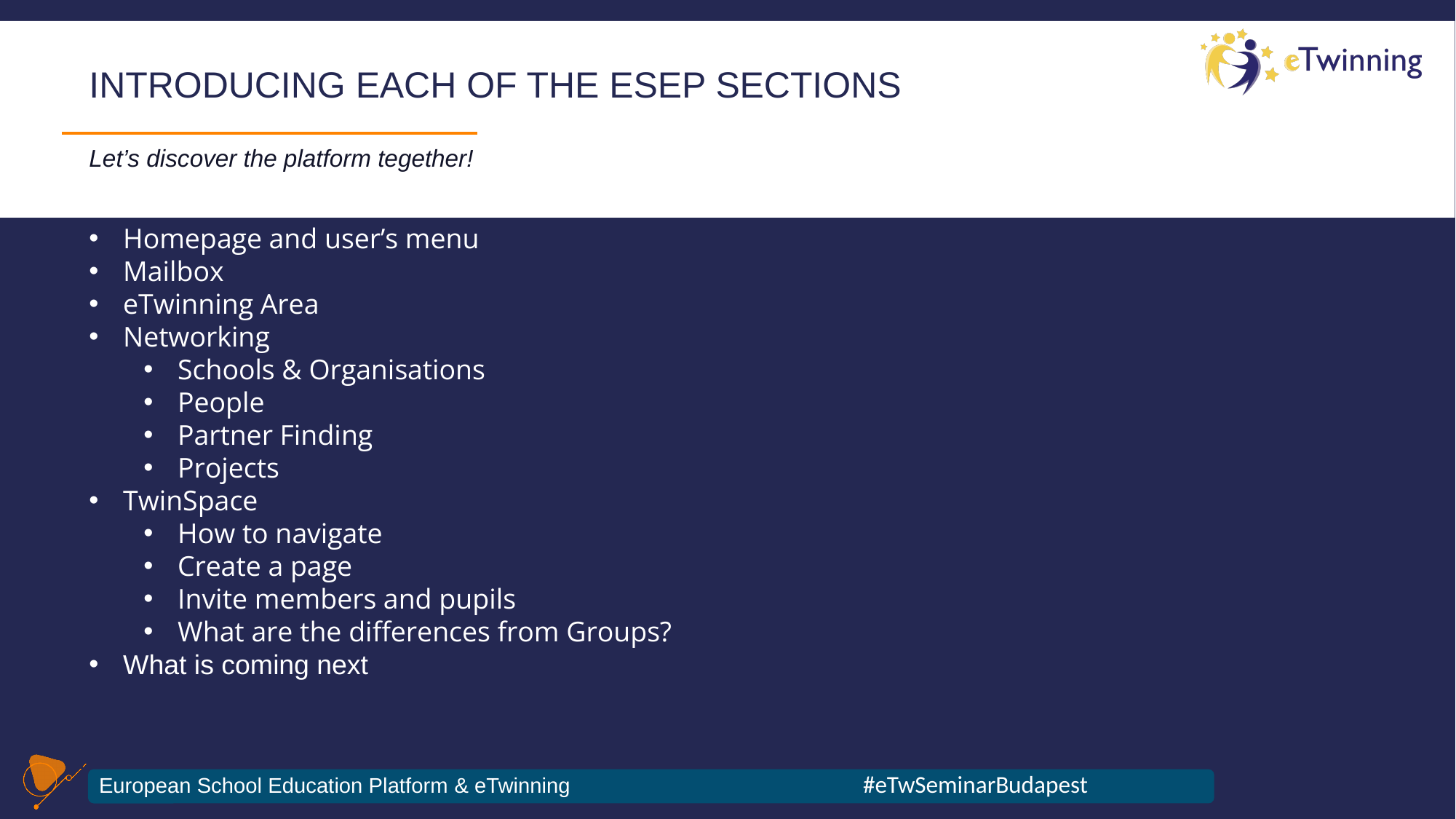

# Introducing each of the esep sections
Let’s discover the platform tegether!
Homepage and user’s menu
Mailbox
eTwinning Area
Networking
Schools & Organisations
People
Partner Finding
Projects
TwinSpace
How to navigate
Create a page
Invite members and pupils
What are the differences from Groups?
What is coming next